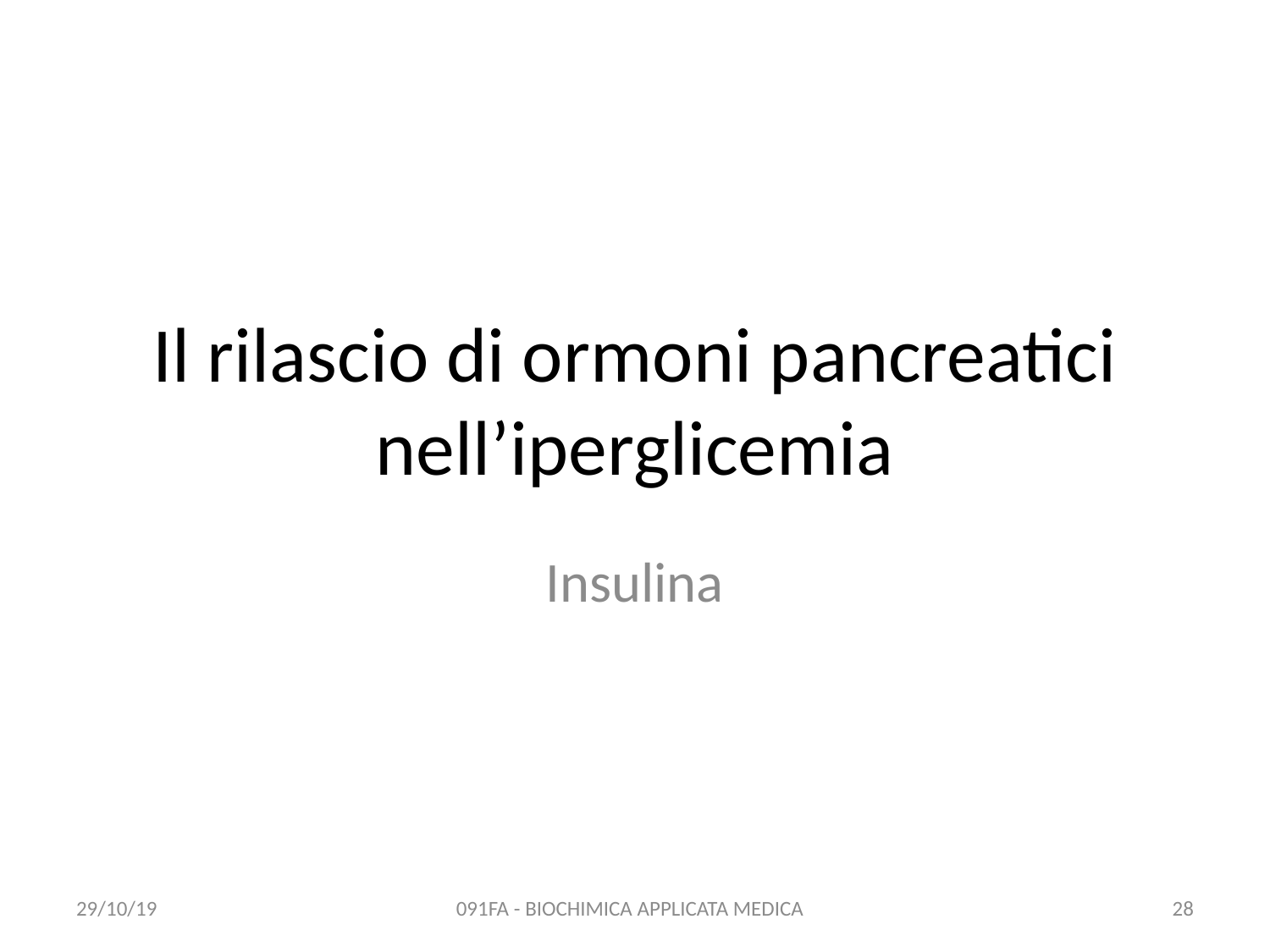

# Il rilascio di ormoni pancreatici nell’iperglicemia
Insulina
29/10/19
091FA - BIOCHIMICA APPLICATA MEDICA
28